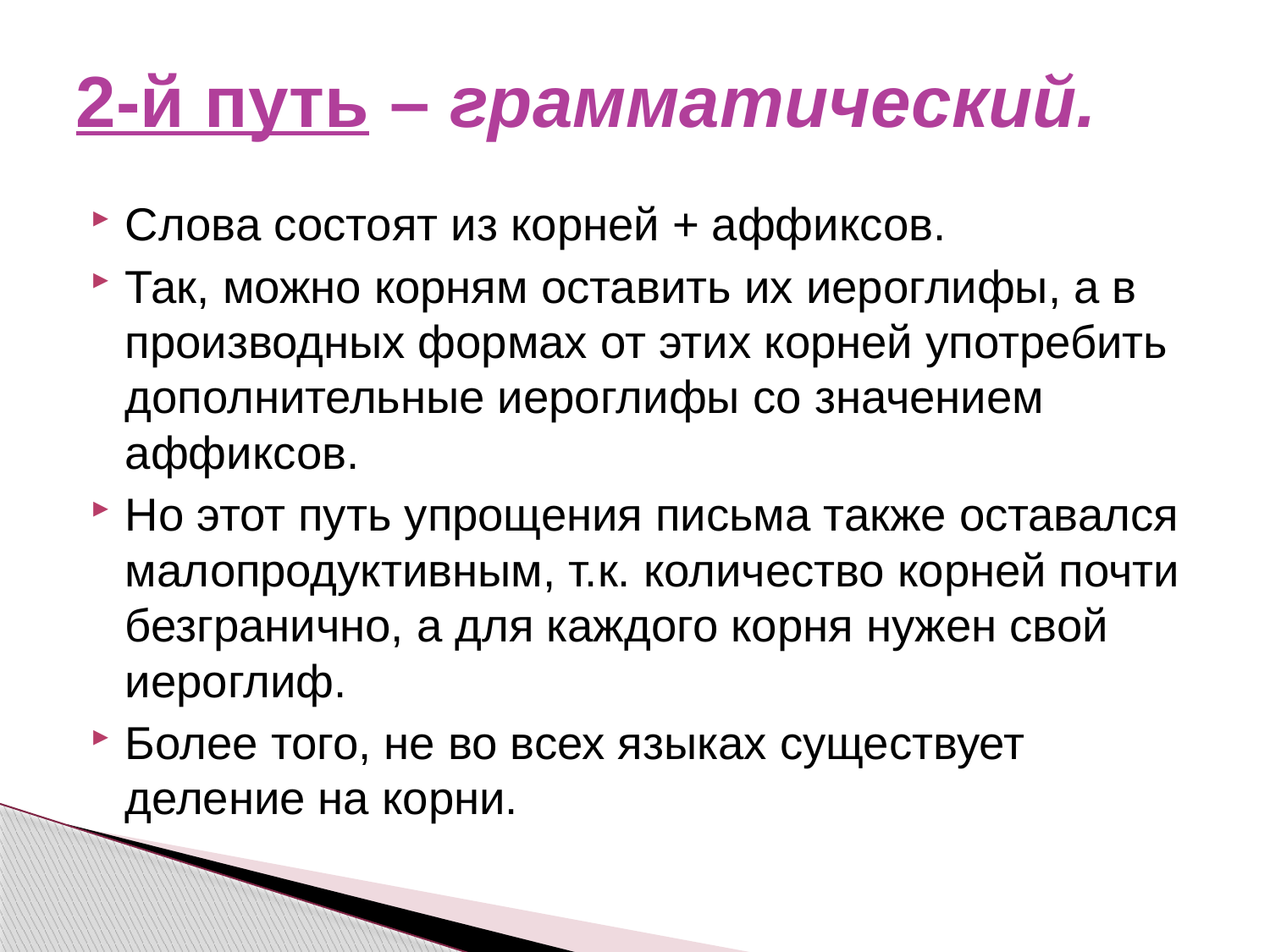

# 2-й путь – грамматический.
Слова состоят из корней + аффиксов.
Так, можно корням оставить их иероглифы, а в производных формах от этих корней употребить дополнительные иероглифы со значением аффиксов.
Но этот путь упрощения письма также оставался малопродуктивным, т.к. количество корней почти безгранично, а для каждого корня нужен свой иероглиф.
Более того, не во всех языках существует деление на корни.